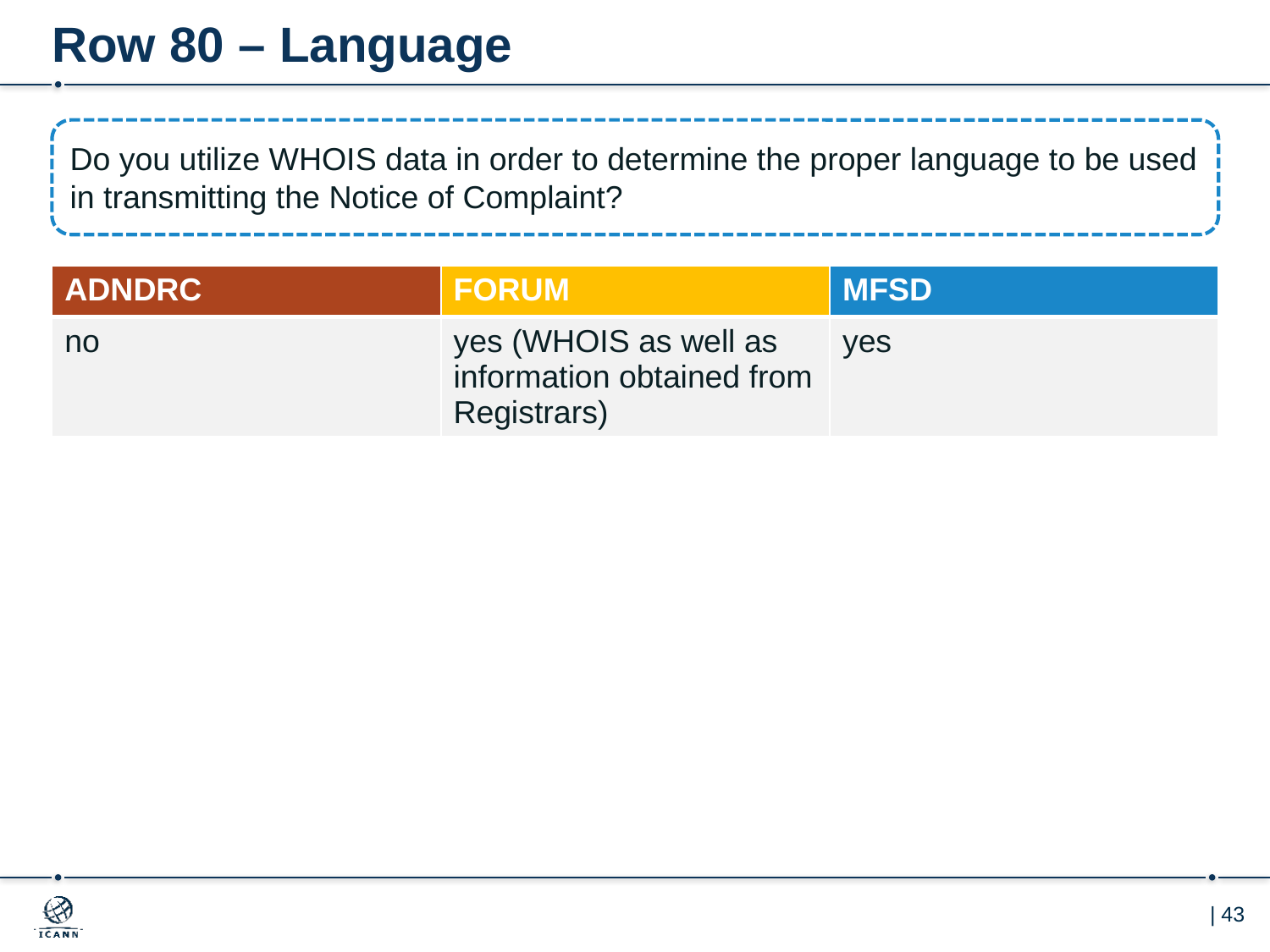

# Row 80 – Language
Do you utilize WHOIS data in order to determine the proper language to be used in transmitting the Notice of Complaint?
| ADNDRC | FORUM | MFSD |
| --- | --- | --- |
| no | yes (WHOIS as well as information obtained from Registrars) | yes |